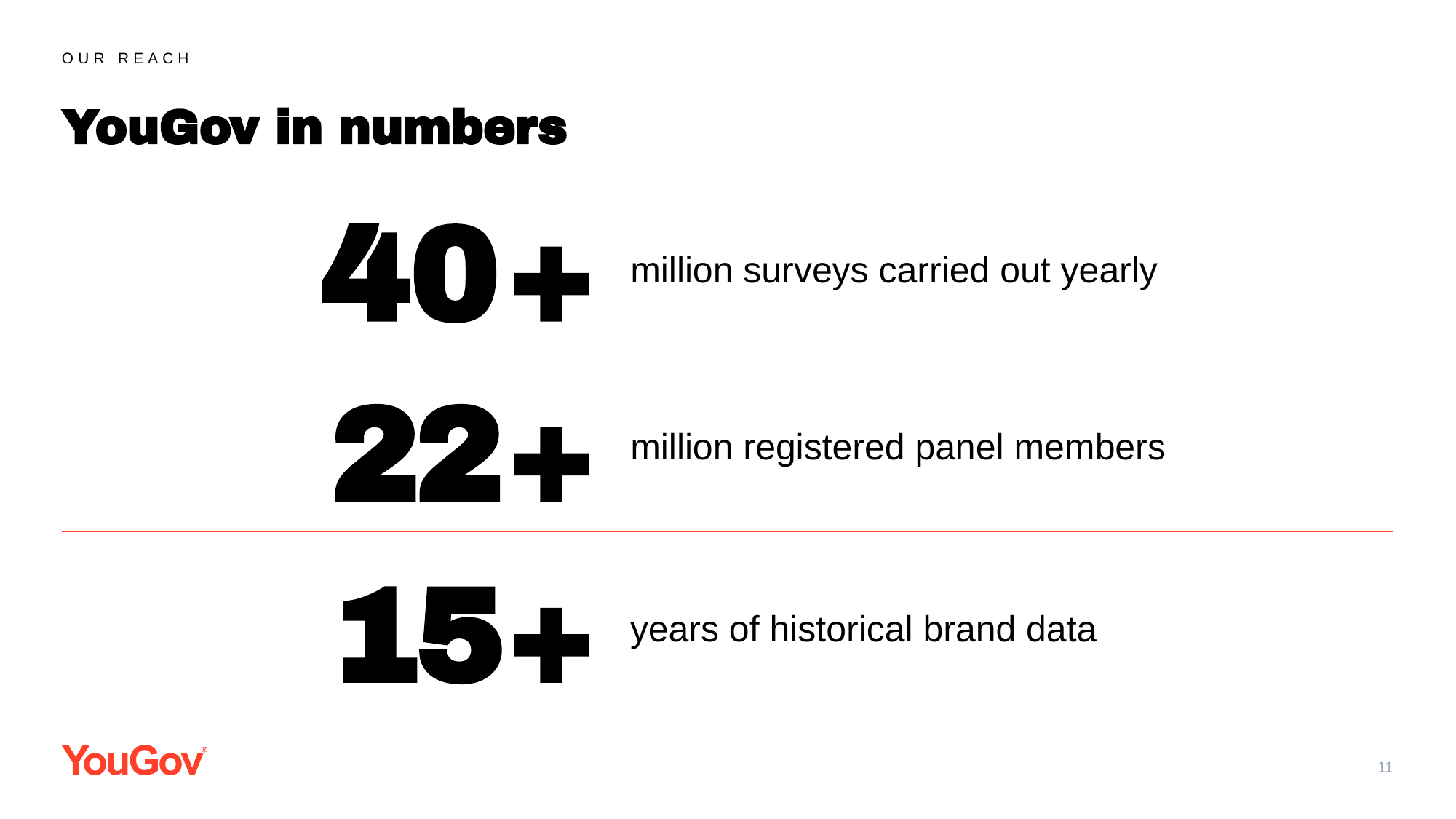

OUR REACH
# YouGov in numbers
40
+
million surveys carried out yearly
22
+
million registered panel members
15
+
years of historical brand data
11